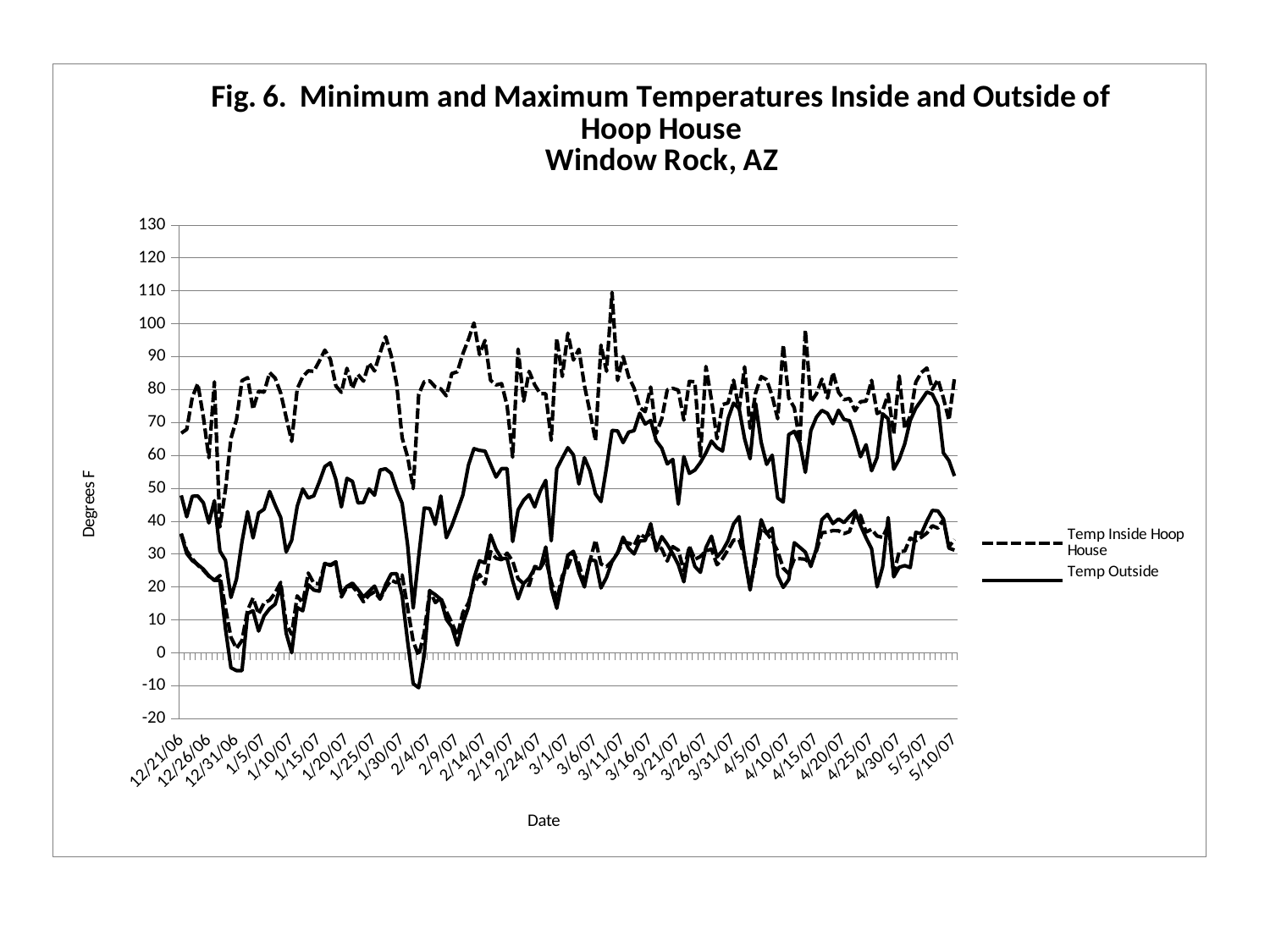

### Chart: Fig. 6.  Minimum and Maximum Temperatures Inside and Outside of Hoop House
Window Rock, AZ

| Category | Temp Inside Hoop House | Min Temp Inside Hoop House | Temp Outside | Min Temp Outside |
|---|---|---|---|---|
| 39072 | 66.729 | 36.26600000000001 | 47.826 | 35.879000000000005 |
| 39073 | 67.88499999999999 | 30.98699999999999 | 41.322 | 30.123 |
| 39074 | 77.63899999999998 | 28.581999999999997 | 47.556999999999995 | 28.009 |
| 39075 | 81.77499999999999 | 26.643 | 47.647000000000006 | 26.802 |
| 39076 | 71.704 | 25.095 | 45.579 | 25.417000000000005 |
| 39077 | 59.272000000000006 | 23.298999999999996 | 39.45399999999999 | 23.408999999999995 |
| 39078 | 82.30799999999999 | 22.024 | 46.211000000000006 | 22.024 |
| 39079 | 38.22600000000001 | 23.463999999999995 | 30.885999999999996 | 22.024 |
| 39080 | 49.604000000000006 | 13.584 | 28.114000000000004 | 7.349 |
| 39081 | 65.145 | 4.668999999999999 | 16.826 | -4.554999999999999 |
| 39082 | 70.846 | 1.33 | 22.415 | -5.413 |
| 39083 | 82.70800000000001 | 3.724 | 33.732000000000006 | -5.413 |
| 39084 | 83.601 | 12.893000000000002 | 42.892 | 11.937000000000001 |
| 39085 | 73.99 | 16.648 | 34.907000000000004 | 12.765000000000002 |
| 39086 | 79.48 | 11.808 | 42.478 | 6.586 |
| 39087 | 79.17299999999999 | 15.132 | 43.624 | 11.226 |
| 39088 | 85.12699999999998 | 15.985000000000001 | 49.028000000000006 | 13.397 |
| 39089 | 83.46700000000001 | 18.189 | 44.855999999999995 | 14.765000000000002 |
| 39090 | 78.91000000000001 | 21.407 | 41.137 | 20.502 |
| 39091 | 71.577 | 8.847999999999999 | 30.632 | 5.954 |
| 39092 | 64.24700000000001 | 5.599 | 34.17400000000001 | 0.016000000000000004 |
| 39093 | 80.18399999999998 | 17.303 | 44.492000000000004 | 13.771 |
| 39094 | 83.869 | 15.132 | 49.782000000000004 | 12.765000000000002 |
| 39095 | 85.667 | 24.228999999999996 | 47.019000000000005 | 20.672999999999995 |
| 39096 | 85.532 | 21.126 | 47.691 | 19.064999999999998 |
| 39097 | 88.62599999999999 | 20.954999999999995 | 51.895 | 18.716 |
| 39098 | 91.963 | 27.224999999999998 | 56.556000000000004 | 27.171 |
| 39099 | 89.17699999999999 | 26.697 | 57.72200000000001 | 26.537 |
| 39100 | 81.066 | 27.643999999999995 | 52.597 | 27.381 |
| 39101 | 79.12799999999999 | 16.946999999999996 | 44.309999999999995 | 17.954999999999995 |
| 39102 | 86.43700000000001 | 20.044 | 52.992000000000004 | 20.16 |
| 39103 | 80.316 | 20.217 | 52.072 | 21.182 |
| 39104 | 84.542 | 18.189 | 45.534000000000006 | 19.18 |
| 39105 | 82.53 | 15.499000000000002 | 45.66900000000001 | 16.946999999999996 |
| 39106 | 88.03 | 17.541 | 49.782000000000004 | 18.658 |
| 39107 | 85.62199999999999 | 18.541 | 47.870999999999995 | 20.273 |
| 39108 | 91.16999999999999 | 16.347 | 55.515 | 16.285999999999998 |
| 39109 | 96.048 | 19.758 | 55.906000000000006 | 20.672999999999995 |
| 39110 | 90.37899999999999 | 22.024 | 54.516000000000005 | 23.957999999999995 |
| 39111 | 81.73 | 21.295 | 49.471000000000004 | 24.065999999999995 |
| 39112 | 65.316 | 23.628 | 45.399 | 17.361999999999995 |
| 39113 | 59.486000000000004 | 13.646999999999998 | 32.691 | 3.3569999999999998 |
| 39114 | 49.87 | 3.4299999999999997 | 13.584 | -9.377 |
| 39115 | 78.55899999999998 | -0.8520000000000001 | 29.201 | -10.612 |
| 39116 | 82.35299999999998 | 6.023999999999999 | 43.99 | -0.693 |
| 39117 | 82.61999999999999 | 18.947999999999997 | 43.852999999999994 | 18.774 |
| 39118 | 80.757 | 15.255000000000003 | 39.031000000000006 | 17.659 |
| 39119 | 80.18399999999998 | 16.648 | 47.647000000000006 | 16.227 |
| 39120 | 78.07599999999998 | 12.574 | 34.956999999999994 | 10.18 |
| 39121 | 84.857 | 9.117 | 38.653000000000006 | 7.83 |
| 39122 | 85.397 | 5.173 | 43.259 | 2.3139999999999996 |
| 39123 | 90.891 | 12.256 | 47.958999999999996 | 8.982000000000001 |
| 39124 | 95.23 | 15.132 | 56.988 | 13.834 |
| 39125 | 100.207 | 20.899 | 62.019000000000005 | 22.636 |
| 39126 | 90.612 | 23.794 | 61.506 | 27.957 |
| 39127 | 94.896 | 20.842 | 61.290000000000006 | 27.277 |
| 39128 | 82.798 | 30.784999999999997 | 57.290000000000006 | 35.782000000000004 |
| 39129 | 81.37599999999999 | 28.736999999999995 | 53.38399999999999 | 31.439999999999998 |
| 39130 | 81.77499999999999 | 28.27 | 55.949000000000005 | 28.684 |
| 39131 | 75.074 | 30.276 | 55.949000000000005 | 28.581999999999997 |
| 39132 | 59.445 | 27.904999999999998 | 33.78 | 21.857 |
| 39133 | 92.291 | 22.527 | 43.396 | 16.407 |
| 39134 | 76.46400000000001 | 20.954999999999995 | 46.346000000000004 | 21.068999999999996 |
| 39135 | 85.532 | 20.443999999999996 | 48.004000000000005 | 22.692 |
| 39136 | 81.421 | 26.218 | 44.309999999999995 | 25.74 |
| 39137 | 78.733 | 25.74 | 49.116 | 25.525 |
| 39138 | 78.69 | 28.373 | 52.378 | 32.142 |
| 39139 | 64.546 | 21.632 | 34.027 | 19.584999999999997 |
| 39140 | 95.518 | 15.985000000000001 | 55.906000000000006 | 13.521 |
| 39141 | 83.959 | 23.355 | 59.185 | 21.800999999999995 |
| 39142 | 97.111 | 26.112 | 62.318999999999996 | 29.664 |
| 39143 | 88.94700000000002 | 30.531 | 60.132000000000005 | 30.835 |
| 39144 | 92.24400000000001 | 26.959999999999997 | 51.282000000000004 | 24.393 |
| 39145 | 81.15399999999998 | 20.842 | 59.272000000000006 | 19.98699999999999 |
| 39146 | 73.16999999999999 | 27.904999999999998 | 55.299000000000014 | 28.27 |
| 39147 | 64.418 | 34.22300000000001 | 48.272000000000006 | 27.957 |
| 39148 | 93.47 | 26.959999999999997 | 45.940999999999995 | 19.701 |
| 39149 | 85.532 | 26.166 | 56.426 | 22.914 |
| 39150 | 109.53100000000002 | 27.853000000000005 | 67.586 | 27.696000000000005 |
| 39151 | 82.753 | 30.378 | 67.413 | 30.328 |
| 39152 | 90.009 | 33.633 | 63.862 | 35.152 |
| 39153 | 83.91400000000002 | 33.336000000000006 | 67.02799999999999 | 31.692 |
| 39154 | 80.404 | 32.592000000000006 | 67.5 | 30.021999999999995 |
| 39155 | 74.597 | 36.072 | 72.783 | 33.928000000000004 |
| 39156 | 73.256 | 35.055 | 69.514 | 34.124 |
| 39157 | 80.757 | 36.312999999999995 | 70.587 | 39.220000000000006 |
| 39158 | 66.643 | 32.94 | 64.418 | 30.936 |
| 39159 | 71.06 | 31.591 | 62.191 | 35.29800000000001 |
| 39160 | 79.87599999999999 | 27.853000000000005 | 57.376000000000005 | 32.94 |
| 39161 | 80.361 | 32.243 | 58.755 | 30.072 |
| 39162 | 79.788 | 31.188 | 45.172000000000004 | 26.802 |
| 39163 | 70.67299999999999 | 24.879 | 59.616 | 21.576 |
| 39164 | 82.486 | 32.342 | 54.516000000000005 | 31.893999999999995 |
| 39165 | 82.30799999999999 | 28.373 | 55.515 | 26.218 |
| 39166 | 59.745000000000005 | 29.253 | 57.806999999999995 | 24.446999999999996 |
| 39167 | 86.981 | 30.936 | 60.775000000000006 | 31.943999999999996 |
| 39168 | 76.899 | 31.491 | 64.332 | 35.443000000000005 |
| 39169 | 65.017 | 26.748999999999995 | 62.318999999999996 | 29.098 |
| 39170 | 75.42 | 28.581999999999997 | 61.333000000000006 | 30.98699999999999 |
| 39171 | 75.898 | 31.339 | 71.10299999999998 | 34.027 |
| 39172 | 82.841 | 34.22300000000001 | 75.85299999999998 | 39.124 |
| 39173 | 73.81800000000001 | 34.32 | 74.206 | 41.369 |
| 39174 | 86.891 | 29.098 | 65.05899999999998 | 28.890999999999995 |
| 39175 | 68.227 | 19.643 | 58.971000000000004 | 19.064999999999998 |
| 39176 | 78.953 | 28.114000000000004 | 75.724 | 30.021999999999995 |
| 39177 | 83.91400000000002 | 37.79800000000001 | 63.99 | 40.438 |
| 39178 | 82.976 | 36.458999999999996 | 57.247 | 36.217000000000006 |
| 39179 | 77.99 | 34.124 | 60.04600000000001 | 37.846000000000004 |
| 39180 | 71.10299999999998 | 30.835 | 47.019000000000005 | 23.463999999999995 |
| 39181 | 93.564 | 25.686 | 45.806000000000004 | 19.873 |
| 39182 | 77.421 | 24.012 | 66.301 | 22.247999999999998 |
| 39183 | 74.46700000000001 | 28.53 | 67.285 | 33.435 |
| 39184 | 63.903000000000006 | 28.581999999999997 | 63.689 | 32.043000000000006 |
| 39185 | 98.087 | 28.424999999999997 | 54.82 | 30.581999999999997 |
| 39186 | 76.203 | 26.856000000000005 | 67.5 | 26.218 |
| 39187 | 78.69 | 30.835 | 71.577 | 31.642 |
| 39188 | 83.15399999999998 | 36.458999999999996 | 73.645 | 40.485 |
| 39189 | 77.37799999999999 | 36.69800000000001 | 72.739 | 42.064 |
| 39190 | 85.17199999999998 | 37.13 | 69.6 | 39.267 |
| 39191 | 79.17299999999999 | 37.080999999999996 | 73.68799999999999 | 40.672000000000004 |
| 39192 | 76.899 | 36.217000000000006 | 70.887 | 39.54900000000001 |
| 39193 | 77.292 | 36.842 | 70.502 | 41.463 |
| 39194 | 73.515 | 42.016999999999996 | 65.487 | 43.167 |
| 39195 | 76.289 | 41.74 | 59.572 | 38.7 |
| 39196 | 76.46400000000001 | 36.69800000000001 | 63.219 | 34.956999999999994 |
| 39197 | 82.798 | 37.513000000000005 | 55.299000000000014 | 31.591 |
| 39198 | 72.696 | 35.492000000000004 | 59.358 | 20.044 |
| 39199 | 73.55799999999999 | 35.055 | 72.61 | 26.112 |
| 39200 | 78.60199999999999 | 38.748000000000005 | 71.10299999999998 | 41.09 |
| 39201 | 66.429 | 23.901999999999997 | 55.776 | 23.079 |
| 39202 | 84.137 | 30.784999999999997 | 58.79800000000001 | 25.952 |
| 39203 | 68.099 | 30.885999999999996 | 63.475 | 26.484999999999996 |
| 39204 | 71.92 | 34.858 | 70.587 | 25.9 |
| 39205 | 82.218 | 34.027 | 74.338 | 36.603 |
| 39206 | 85.12699999999998 | 35.103 | 76.68099999999998 | 36.16900000000001 |
| 39207 | 86.527 | 36.361000000000004 | 79.216 | 39.97 |
| 39208 | 80.008 | 38.606 | 78.55899999999998 | 43.259 |
| 39209 | 83.064 | 37.846000000000004 | 75.117 | 43.12200000000001 |
| 39210 | 77.421 | 40.485 | 60.73300000000001 | 40.672000000000004 |
| 39211 | 70.67299999999999 | 32.19300000000001 | 58.368 | 31.792999999999996 |
| 39212 | 83.422 | 34.419000000000004 | 53.690000000000005 | 31.188 |